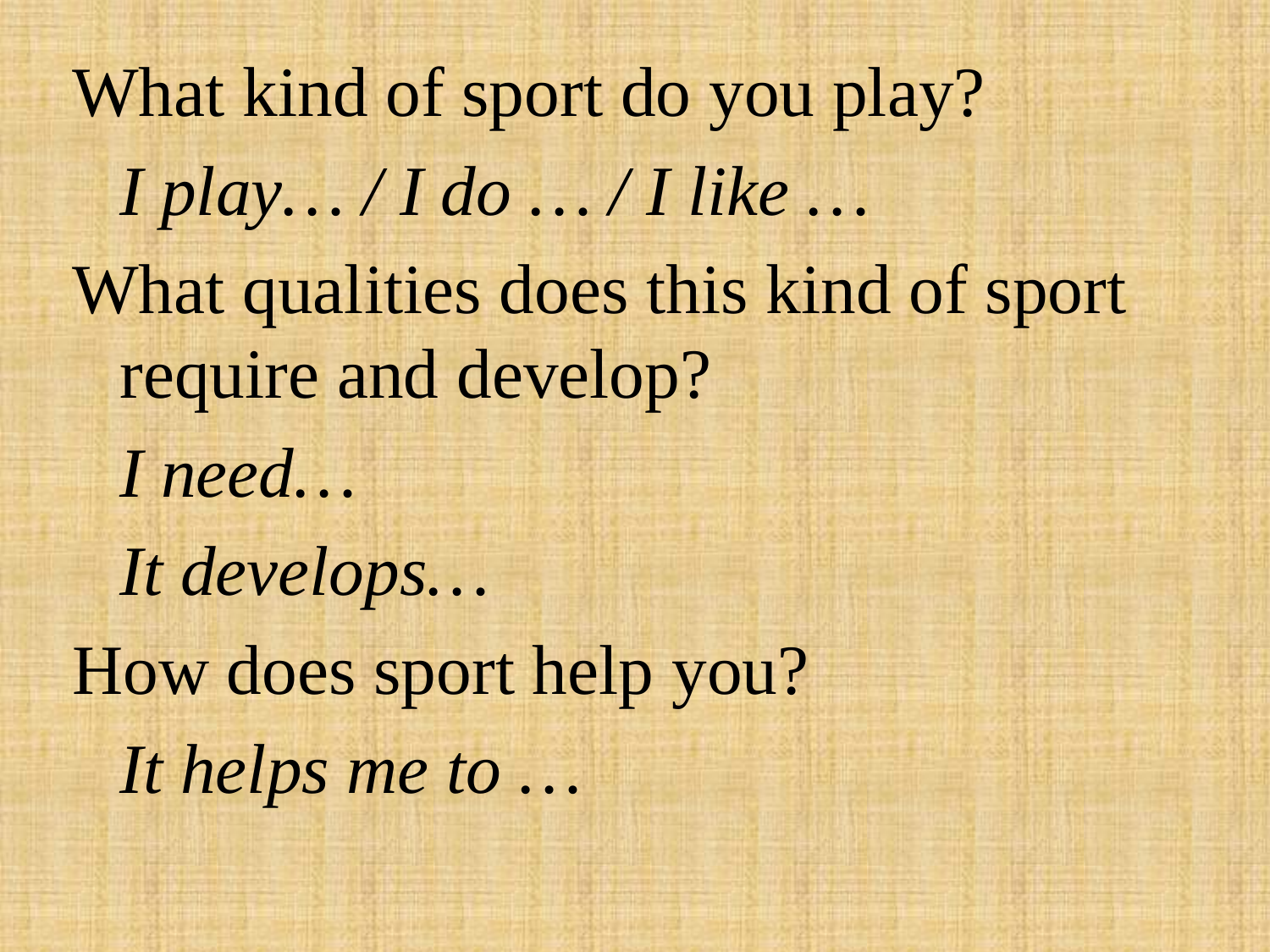

What kind of sport do you play?
	I play… / I do … / I like …
What qualities does this kind of sport require and develop?
	I need…
	It develops…
How does sport help you?
	It helps me to …